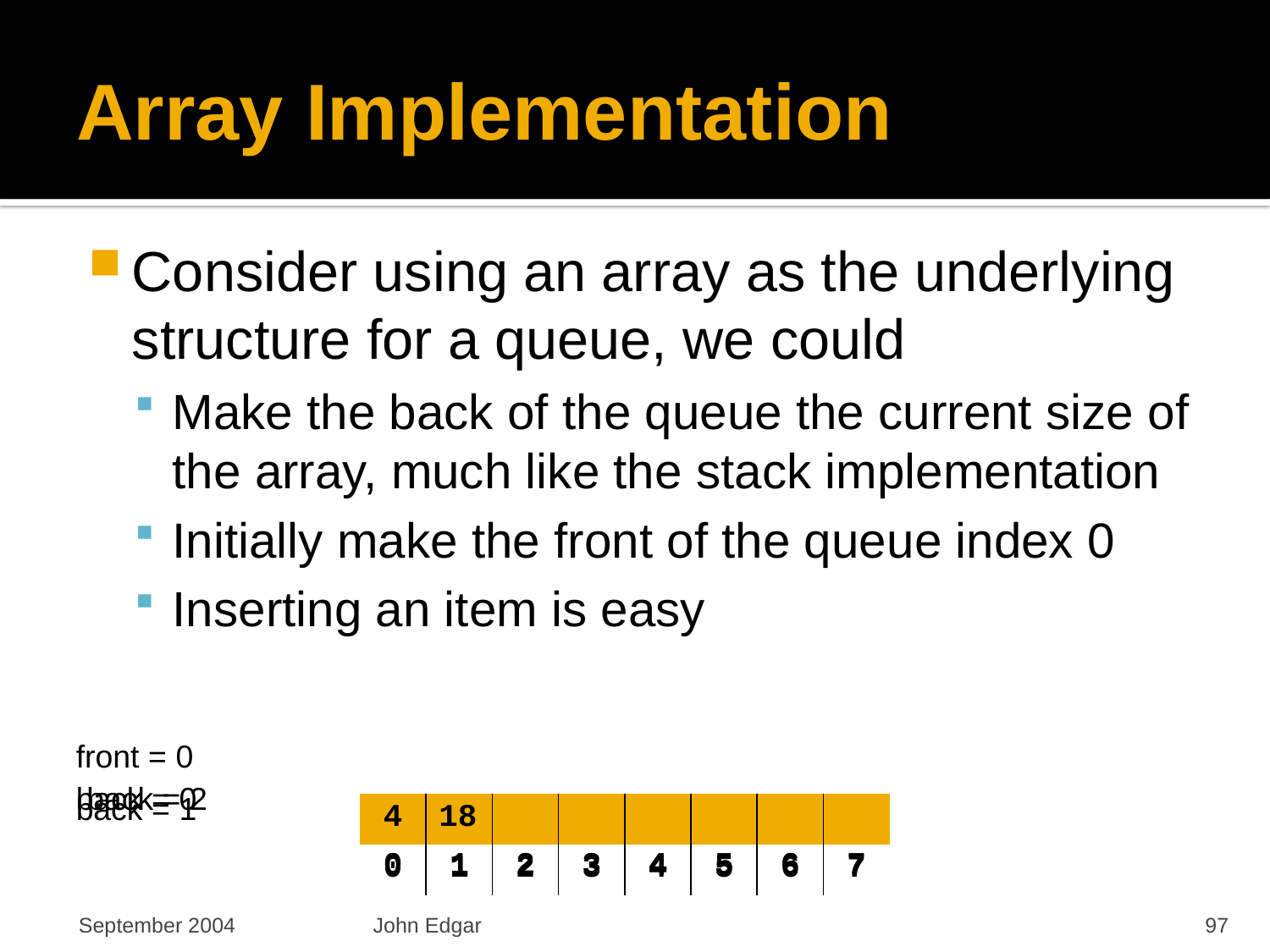

# Array Implementation
Consider using an array as the underlying structure for a queue, we could
Make the back of the queue the current size of the array, much like the stack implementation
Initially make the front of the queue index 0
Inserting an item is easy

front = 0
back = 0
back = 2
back = 1
|  |  |  |  |  |  |  |  |
| --- | --- | --- | --- | --- | --- | --- | --- |
| 0 | 1 | 2 | 3 | 4 | 5 | 6 | 7 |
| 4 |  |  |  |  |  |  |  |
| --- | --- | --- | --- | --- | --- | --- | --- |
| 0 | 1 | 2 | 3 | 4 | 5 | 6 | 7 |
| 4 | 18 |  |  |  |  |  |  |
| --- | --- | --- | --- | --- | --- | --- | --- |
| 0 | 1 | 2 | 3 | 4 | 5 | 6 | 7 |
September 2004
John Edgar
97